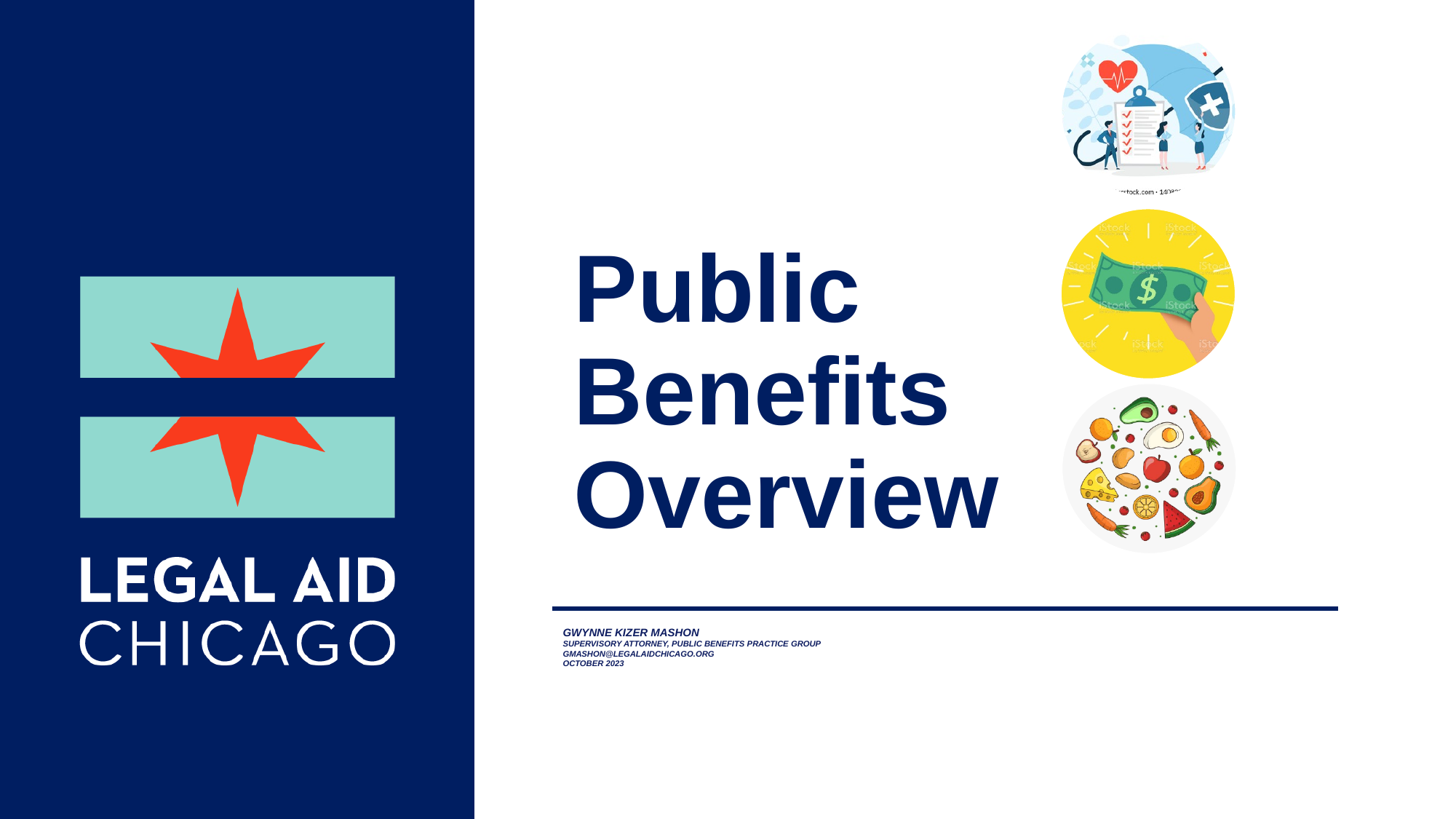

Public Benefits Overview

Gwynne Kizer Mashon
Supervisory Attorney, Public Benefits Practice Group
gmashon@legalaidchicago.org
October 2023